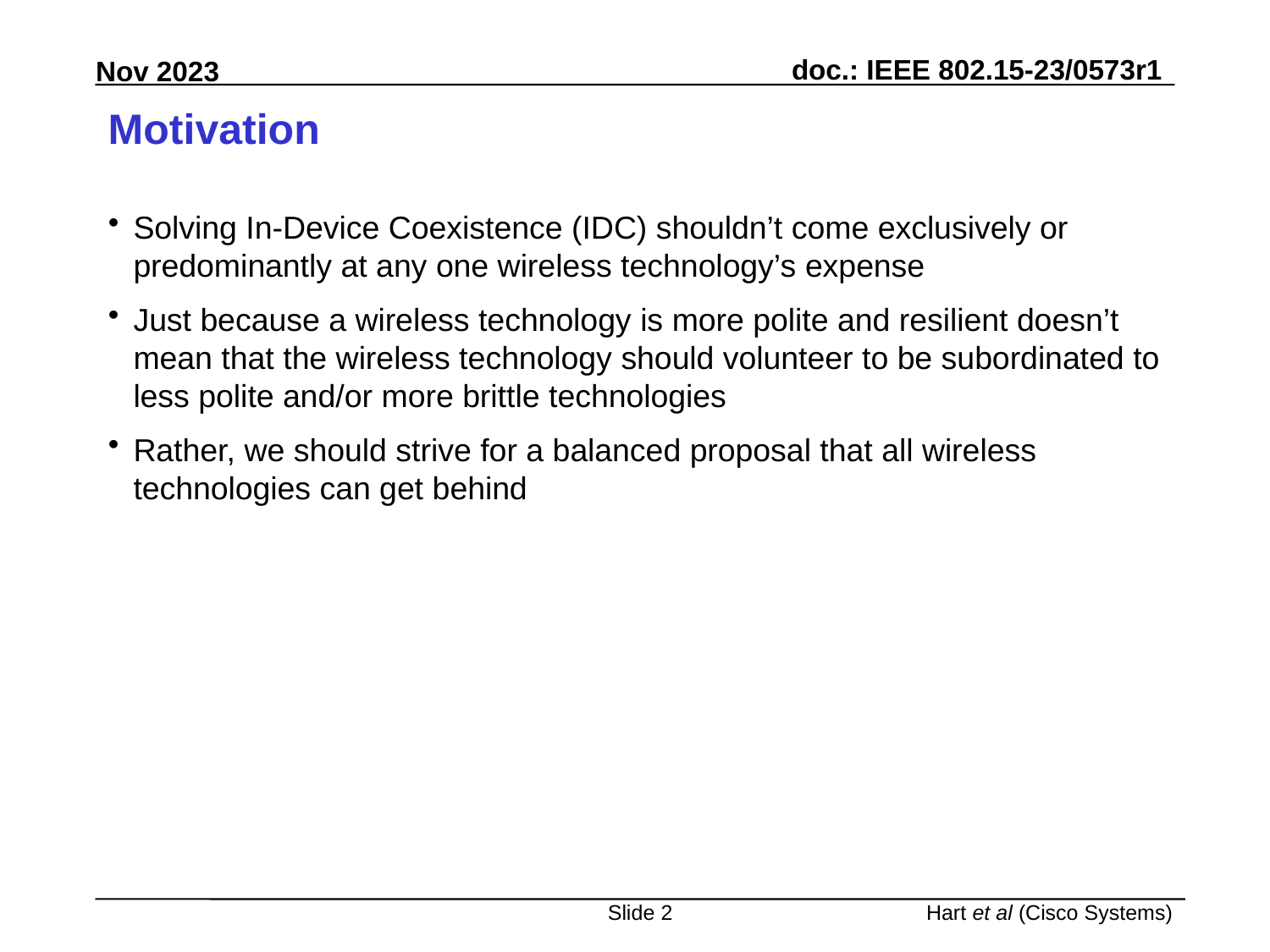

# Motivation
Solving In-Device Coexistence (IDC) shouldn’t come exclusively or predominantly at any one wireless technology’s expense
Just because a wireless technology is more polite and resilient doesn’t mean that the wireless technology should volunteer to be subordinated to less polite and/or more brittle technologies
Rather, we should strive for a balanced proposal that all wireless technologies can get behind
Slide 2
Hart et al (Cisco Systems)